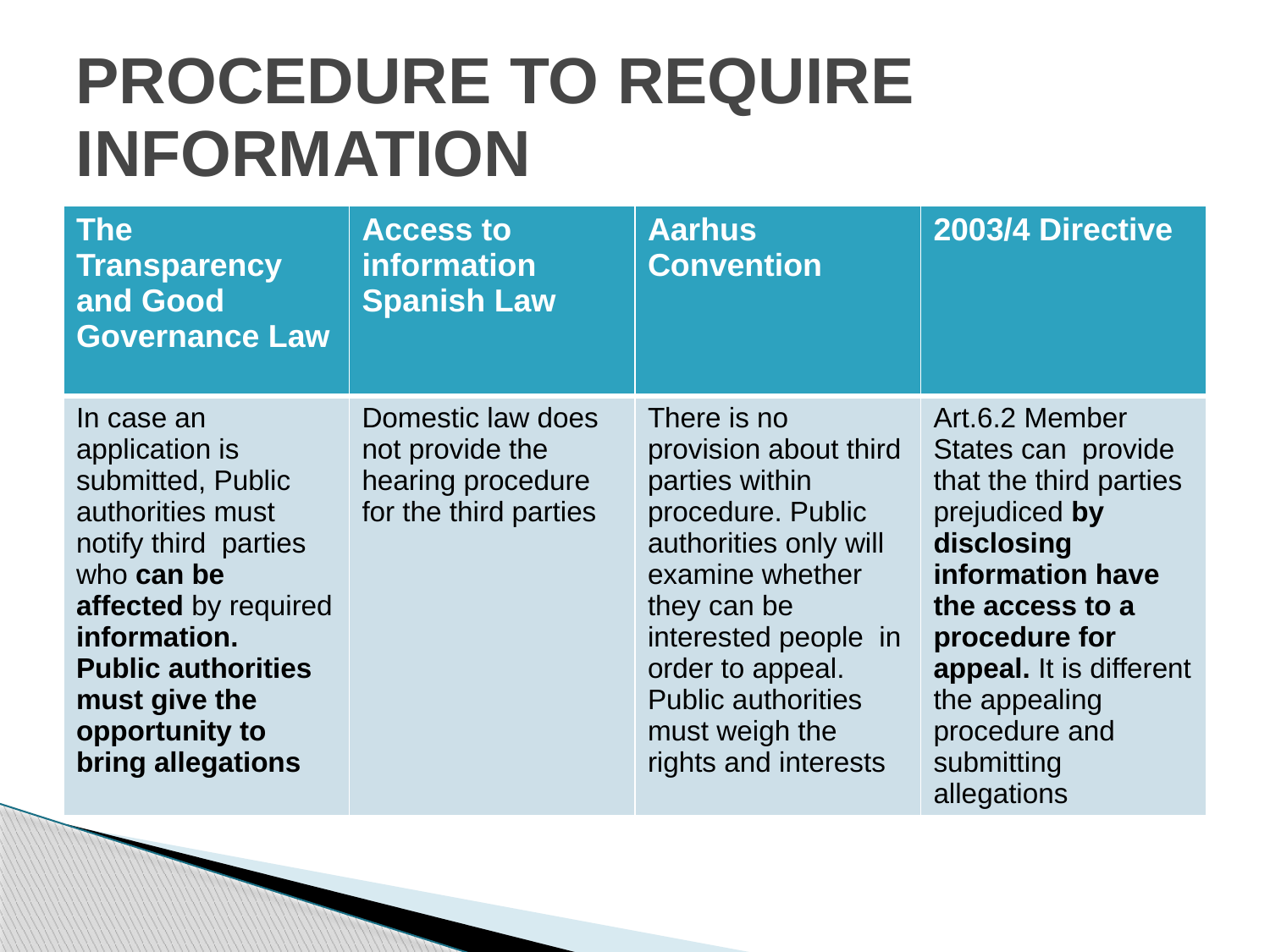

# PROCEDURE TO REQUIRE INFORMATION
| The Transparency and Good Governance Law | Access to information Spanish Law | Aarhus Convention | 2003/4 Directive |
| --- | --- | --- | --- |
| In case an application is submitted, Public authorities must notify third parties who can be affected by required information. Public authorities must give the opportunity to bring allegations | Domestic law does not provide the hearing procedure for the third parties | There is no provision about third parties within procedure. Public authorities only will examine whether they can be interested people in order to appeal. Public authorities must weigh the rights and interests | Art.6.2 Member States can provide that the third parties prejudiced by disclosing information have the access to a procedure for appeal. It is different the appealing procedure and submitting allegations |